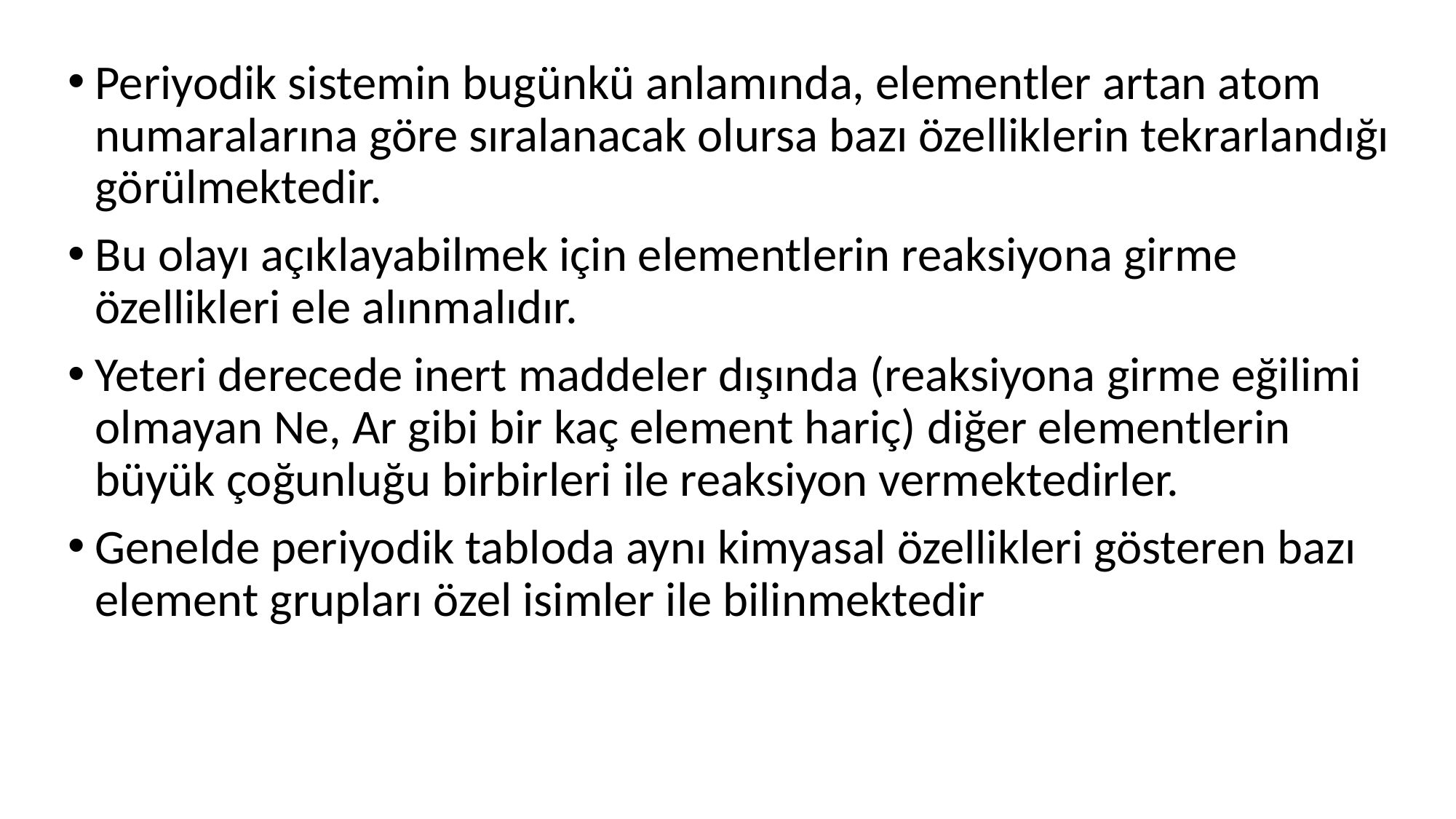

Periyodik sistemin bugünkü anlamında, elementler artan atom numaralarına göre sıralanacak olursa bazı özelliklerin tekrarlandığı görülmektedir.
Bu olayı açıklayabilmek için elementlerin reaksiyona girme özellikleri ele alınmalıdır.
Yeteri derecede inert maddeler dışında (reaksiyona girme eğilimi olmayan Ne, Ar gibi bir kaç element hariç) diğer elementlerin büyük çoğunluğu birbirleri ile reaksiyon vermektedirler.
Genelde periyodik tabloda aynı kimyasal özellikleri gösteren bazı element grupları özel isimler ile bilinmektedir